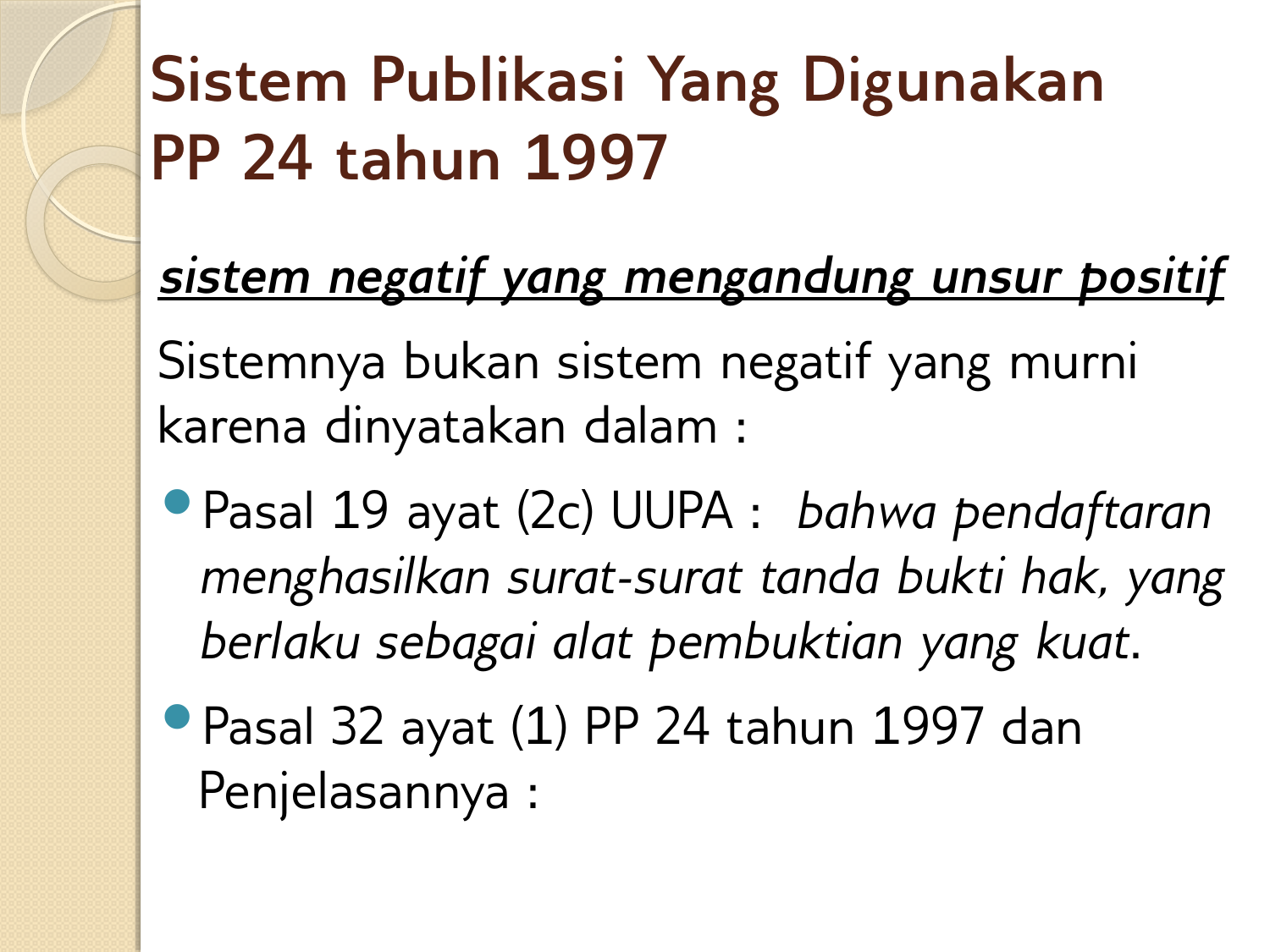

# Sistem Publikasi Yang Digunakan PP 24 tahun 1997
sistem negatif yang mengandung unsur positif
Sistemnya bukan sistem negatif yang murni karena dinyatakan dalam :
Pasal 19 ayat (2c) UUPA :  bahwa pendaftaran menghasilkan surat-surat tanda bukti hak, yang berlaku sebagai alat pembuktian yang kuat.
Pasal 32 ayat (1) PP 24 tahun 1997 dan Penjelasannya :